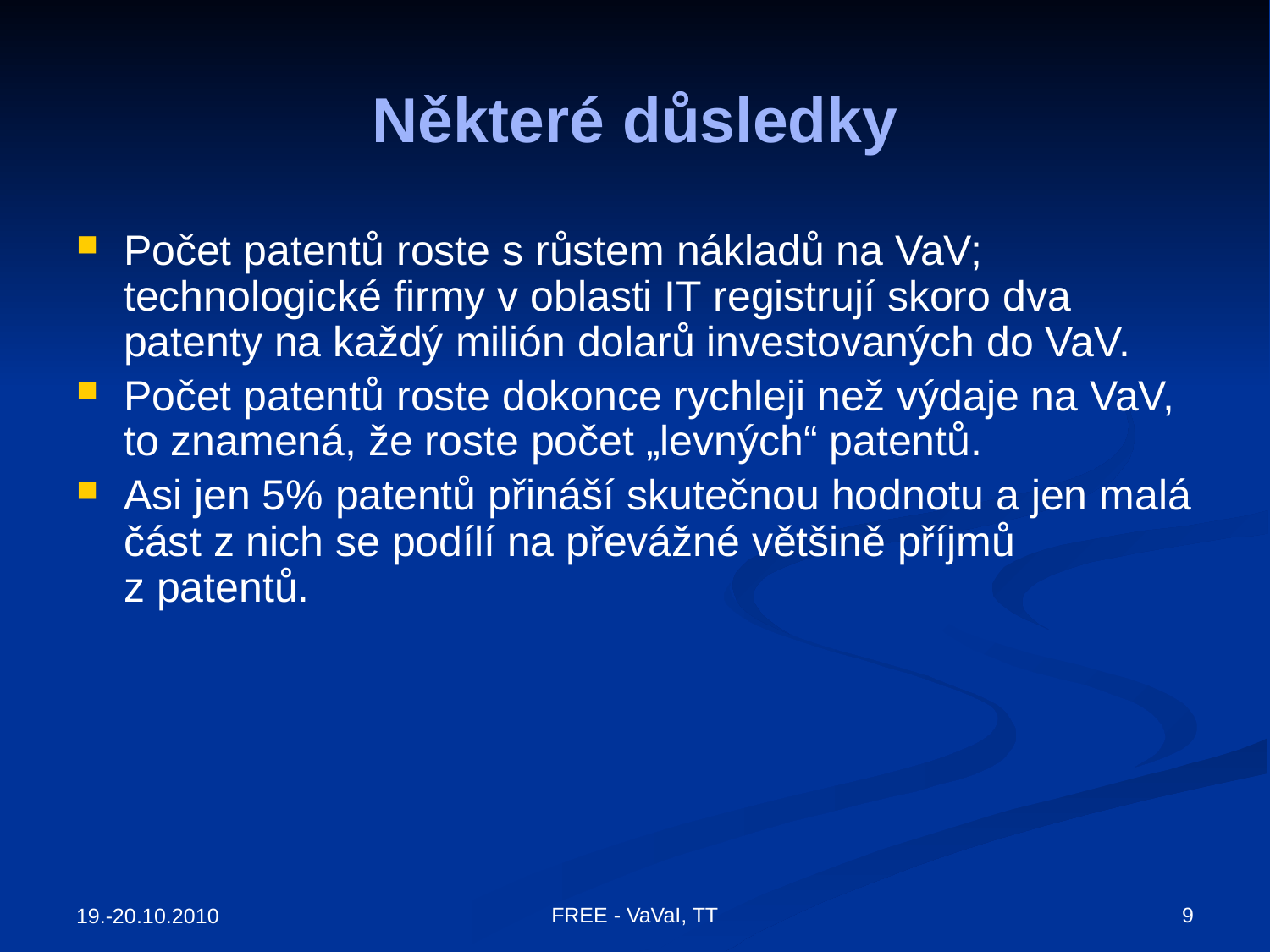

# Některé důsledky
Počet patentů roste s růstem nákladů na VaV; technologické firmy v oblasti IT registrují skoro dva patenty na každý milión dolarů investovaných do VaV.
Počet patentů roste dokonce rychleji než výdaje na VaV, to znamená, že roste počet „levných“ patentů.
Asi jen 5% patentů přináší skutečnou hodnotu a jen malá část z nich se podílí na převážné většině příjmů z patentů.

FREE - VaVaI, TT
9
19.-20.10.2010